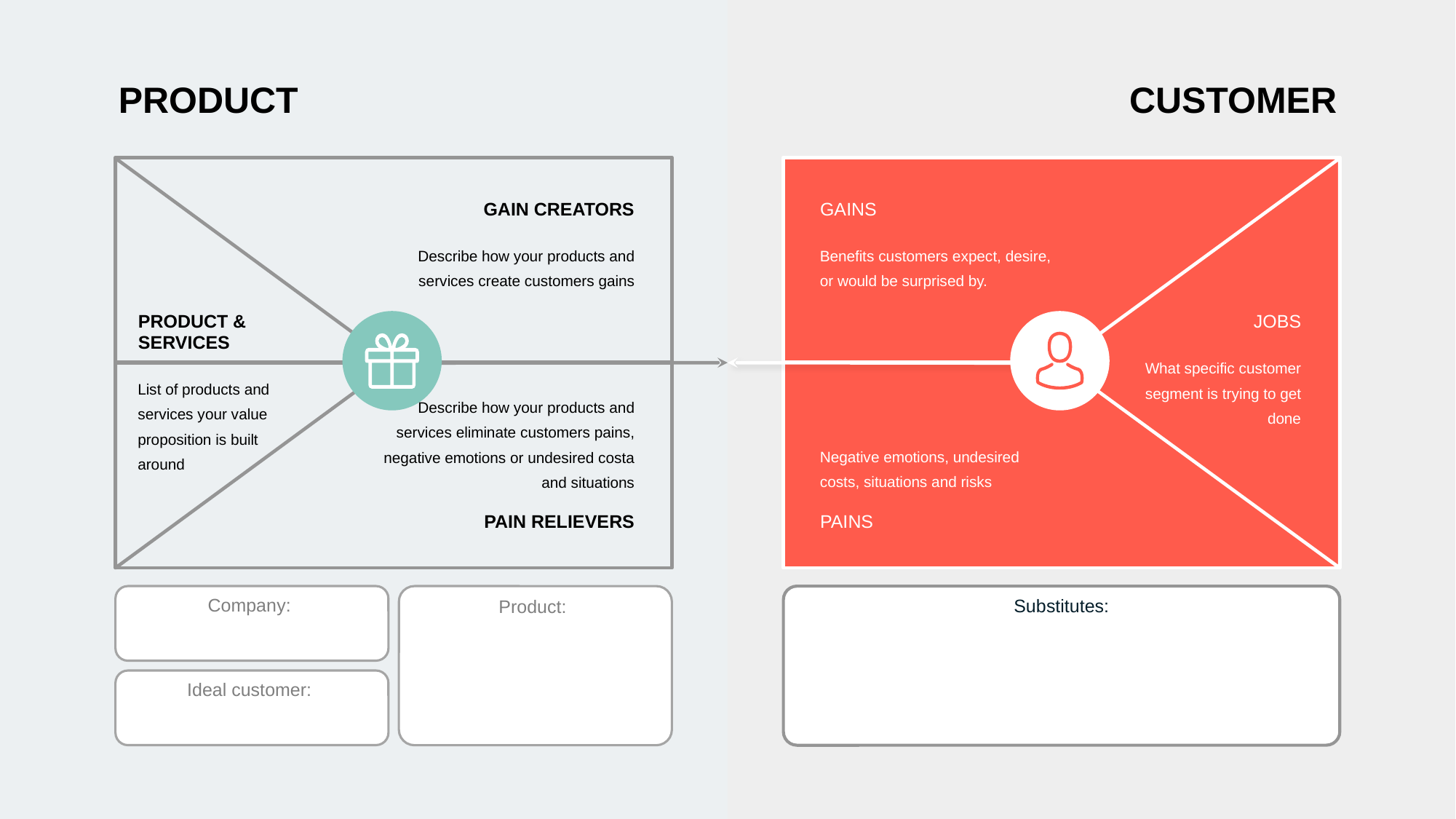

PRODUCT
CUSTOMER

GAINS
Benefits customers expect, desire, or would be surprised by.
GAIN CREATORS
Describe how your products and services create customers gains
PRODUCT & SERVICES
List of products and services your value proposition is built around
JOBS
What specific customer segment is trying to get done

Describe how your products and services eliminate customers pains, negative emotions or undesired costa and situations
PAIN RELIEVERS
Negative emotions, undesired costs, situations and risks
PAINS
Company:
Ideal customer:
Substitutes:
Product: